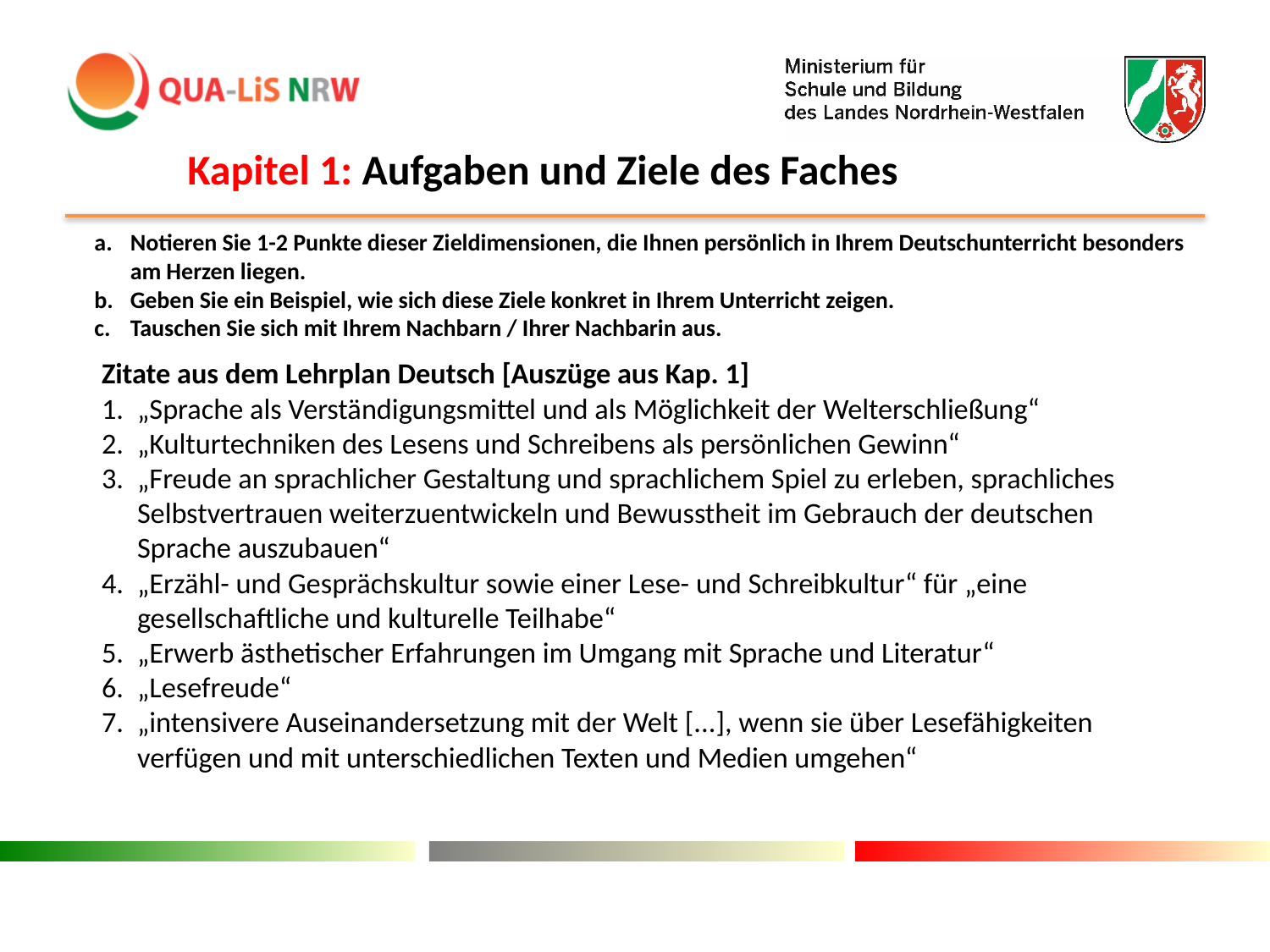

Kapitel 1: Aufgaben und Ziele des Faches
Notieren Sie 1-2 Punkte dieser Zieldimensionen, die Ihnen persönlich in Ihrem Deutschunterricht besonders am Herzen liegen.
Geben Sie ein Beispiel, wie sich diese Ziele konkret in Ihrem Unterricht zeigen.
Tauschen Sie sich mit Ihrem Nachbarn / Ihrer Nachbarin aus.
Zitate aus dem Lehrplan Deutsch [Auszüge aus Kap. 1]
„Sprache als Verständigungsmittel und als Möglichkeit der Welterschließung“
„Kulturtechniken des Lesens und Schreibens als persönlichen Gewinn“
„Freude an sprachlicher Gestaltung und sprachlichem Spiel zu erleben, sprachliches Selbstvertrauen weiterzuentwickeln und Bewusstheit im Gebrauch der deutschen Sprache auszubauen“
„Erzähl- und Gesprächskultur sowie einer Lese- und Schreibkultur“ für „eine gesellschaftliche und kulturelle Teilhabe“
„Erwerb ästhetischer Erfahrungen im Umgang mit Sprache und Literatur“
„Lesefreude“
„intensivere Auseinandersetzung mit der Welt [...], wenn sie über Lesefähigkeiten verfügen und mit unterschiedlichen Texten und Medien umgehen“